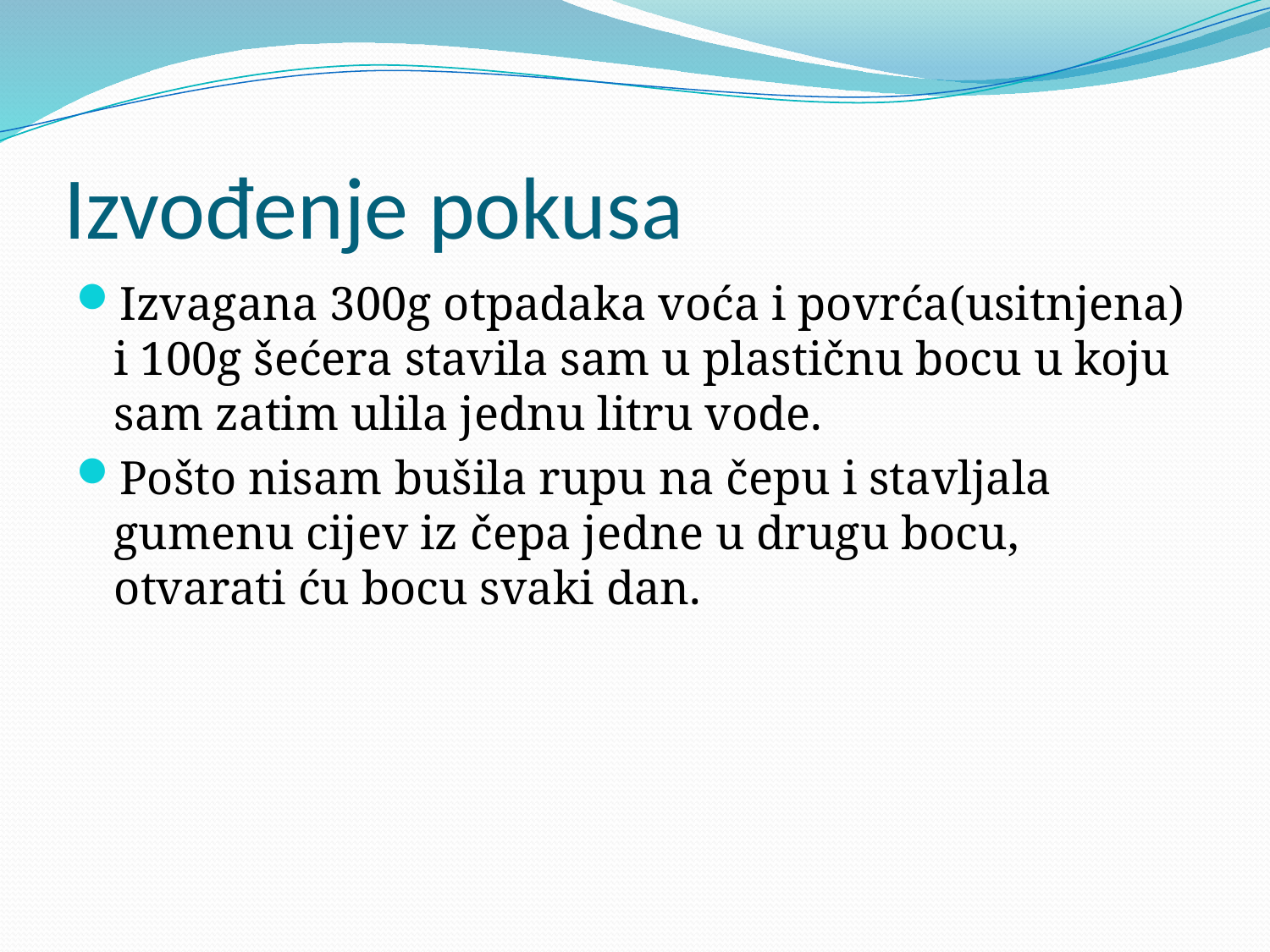

# Izvođenje pokusa
Izvagana 300g otpadaka voća i povrća(usitnjena) i 100g šećera stavila sam u plastičnu bocu u koju sam zatim ulila jednu litru vode.
Pošto nisam bušila rupu na čepu i stavljala gumenu cijev iz čepa jedne u drugu bocu, otvarati ću bocu svaki dan.